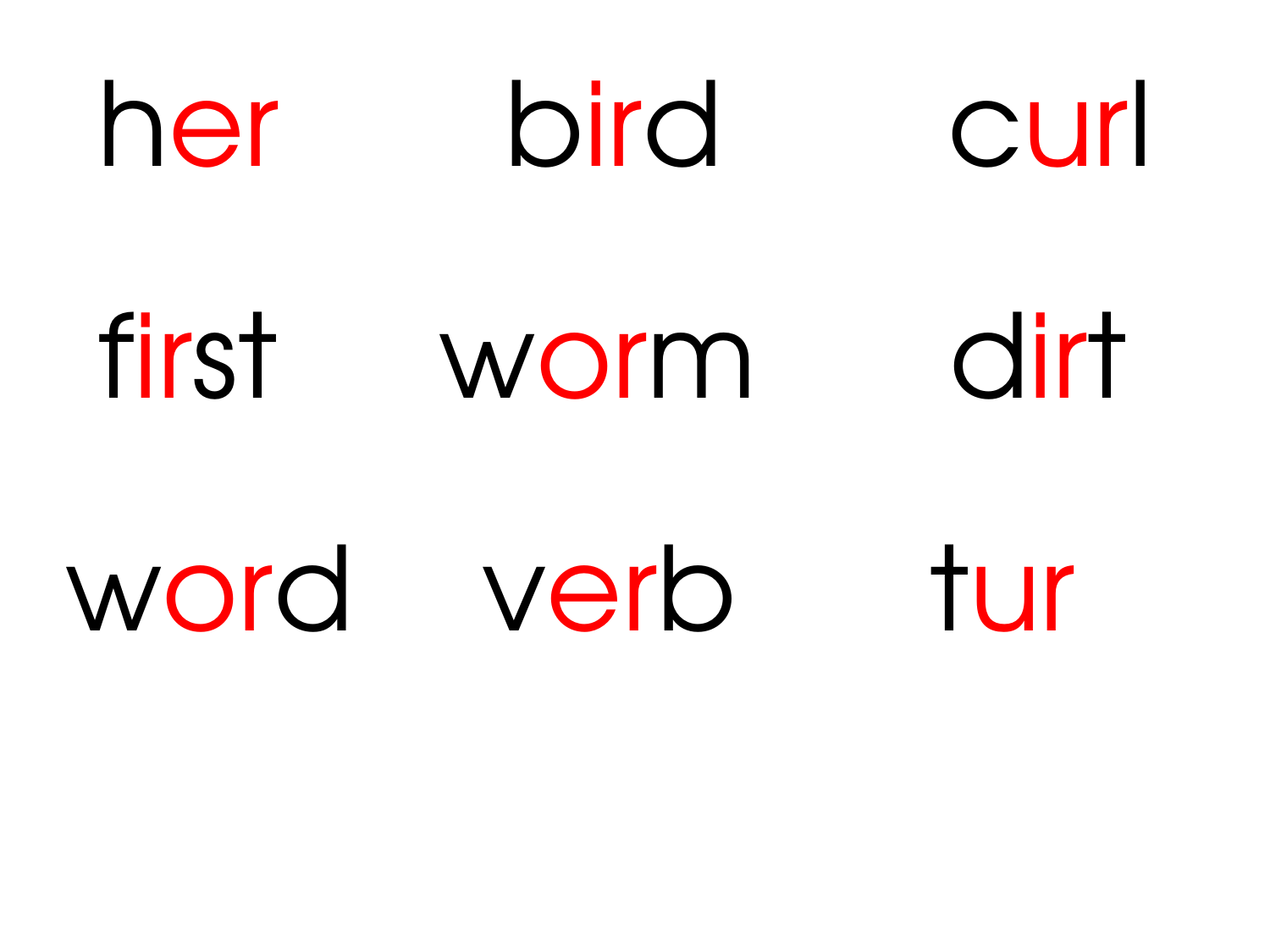

her       bird       curl

  first     worm      dirt

 word    verb      tur